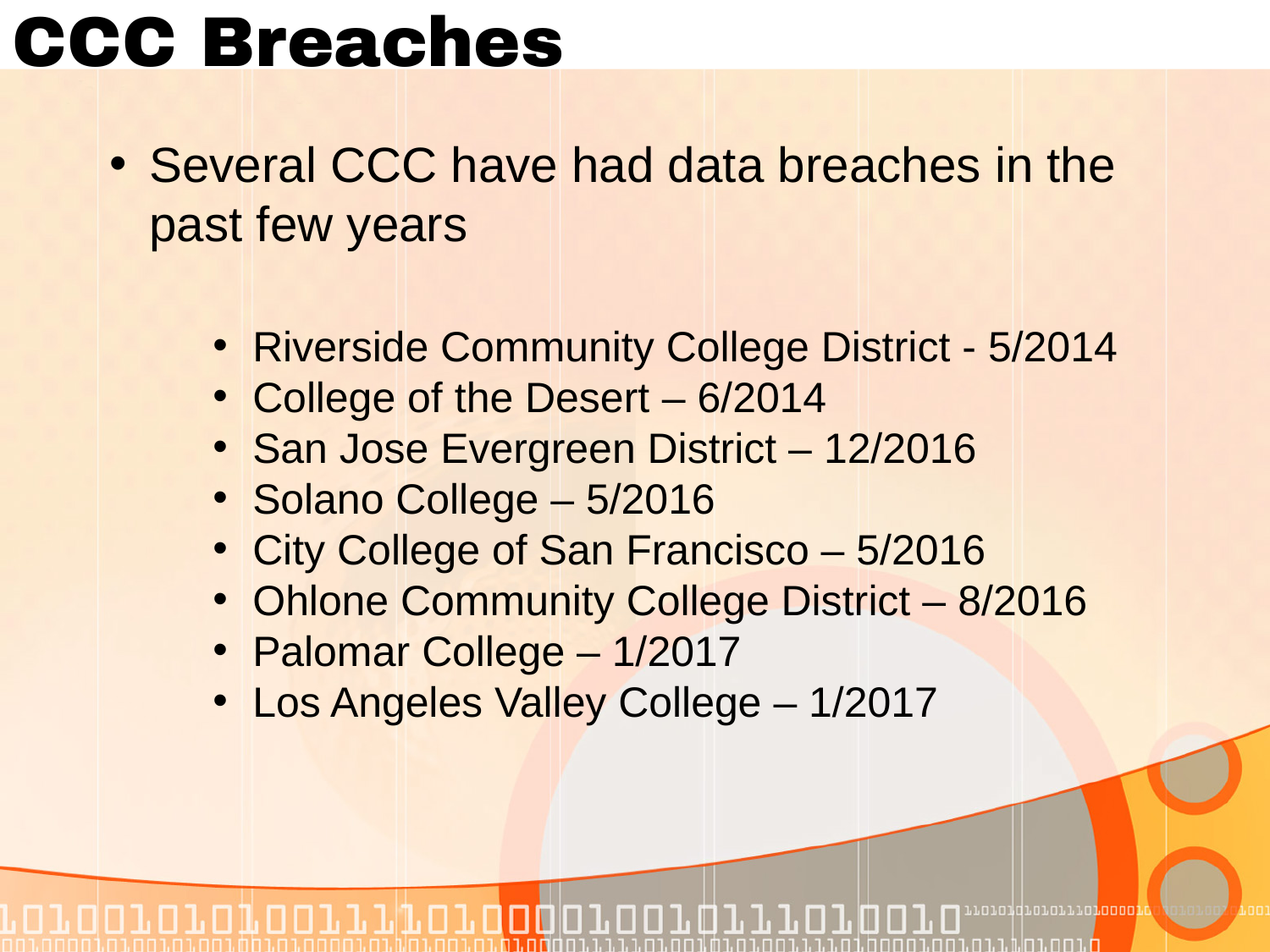

# CCC Breaches

Several CCC have had data breaches in the past few years

Riverside Community College District - 5/2014
College of the Desert – 6/2014
San Jose Evergreen District – 12/2016
Solano College – 5/2016
City College of San Francisco – 5/2016
Ohlone Community College District – 8/2016
Palomar College – 1/2017
Los Angeles Valley College – 1/2017